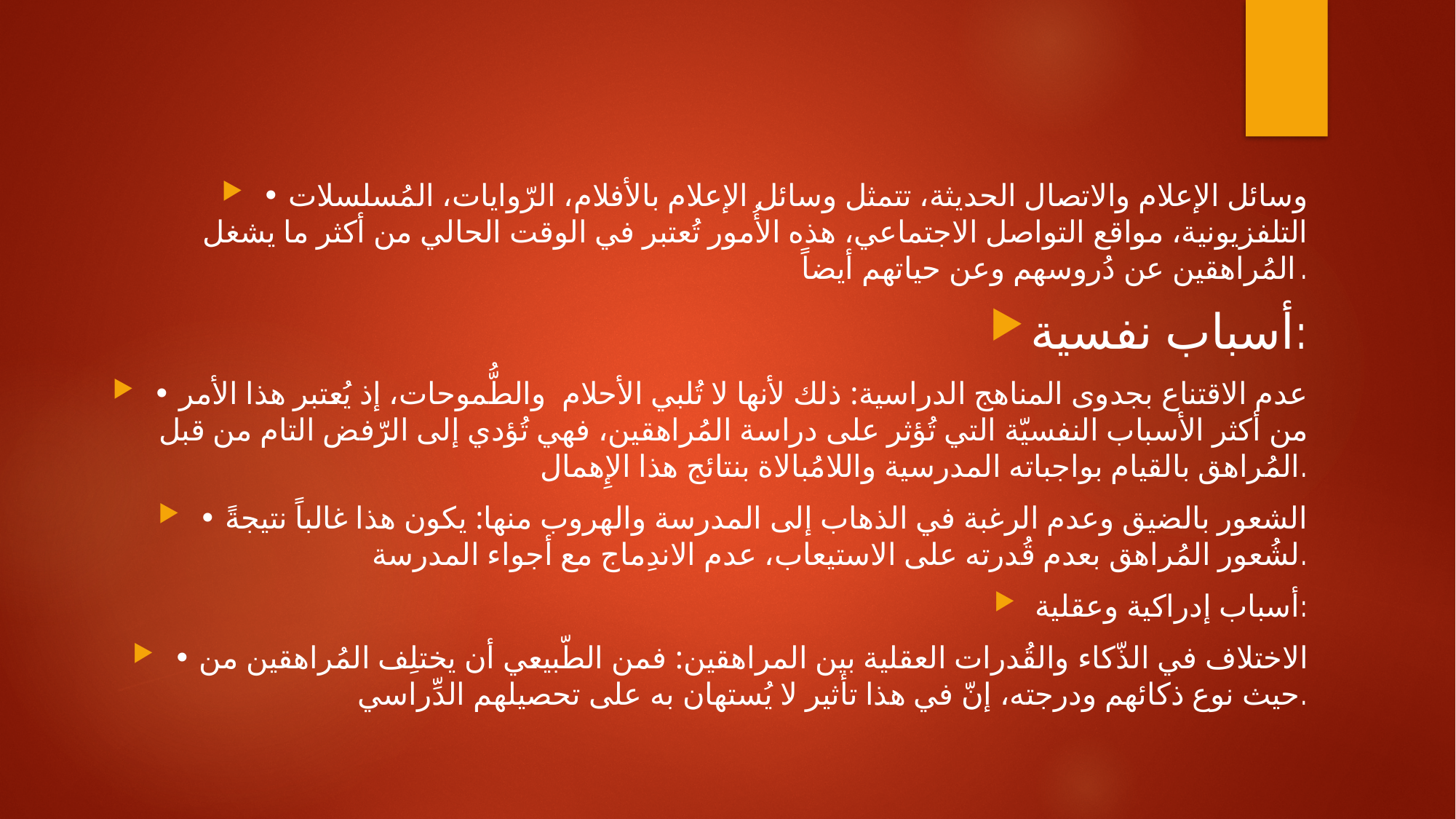

#
• وسائل الإعلام والاتصال الحديثة، تتمثل وسائل الإعلام بالأفلام، الرّوايات، المُسلسلات التلفزيونية، مواقع التواصل الاجتماعي، هذه الأُمور تُعتبر في الوقت الحالي من أكثر ما يشغل المُراهقين عن دُروسهم وعن حياتهم أيضاً.
أسباب نفسية:
• عدم الاقتناع بجدوى المناهج الدراسية: ذلك لأنها لا تُلبي الأحلام  والطُّموحات، إذ يُعتبر هذا الأمر من أكثر الأسباب النفسيّة التي تُؤثر على دراسة المُراهقين، فهي تُؤدي إلى الرّفض التام من قبل المُراهق بالقيام بواجباته المدرسية واللامُبالاة بنتائج هذا الإِهمال.
• الشعور بالضيق وعدم الرغبة في الذهاب إلى المدرسة والهروب منها: يكون هذا غالباً نتيجةً لشُعور المُراهق بعدم قُدرته على الاستيعاب، عدم الاندِماج مع أجواء المدرسة.
أسباب إدراكية وعقلية:
• الاختلاف في الذّكاء والقُدرات العقلية بين المراهقين: فمن الطّبيعي أن يختلِف المُراهقين من حيث نوع ذكائهم ودرجته، إنّ في هذا تأثير لا يُستهان به على تحصيلهم الدِّراسي.